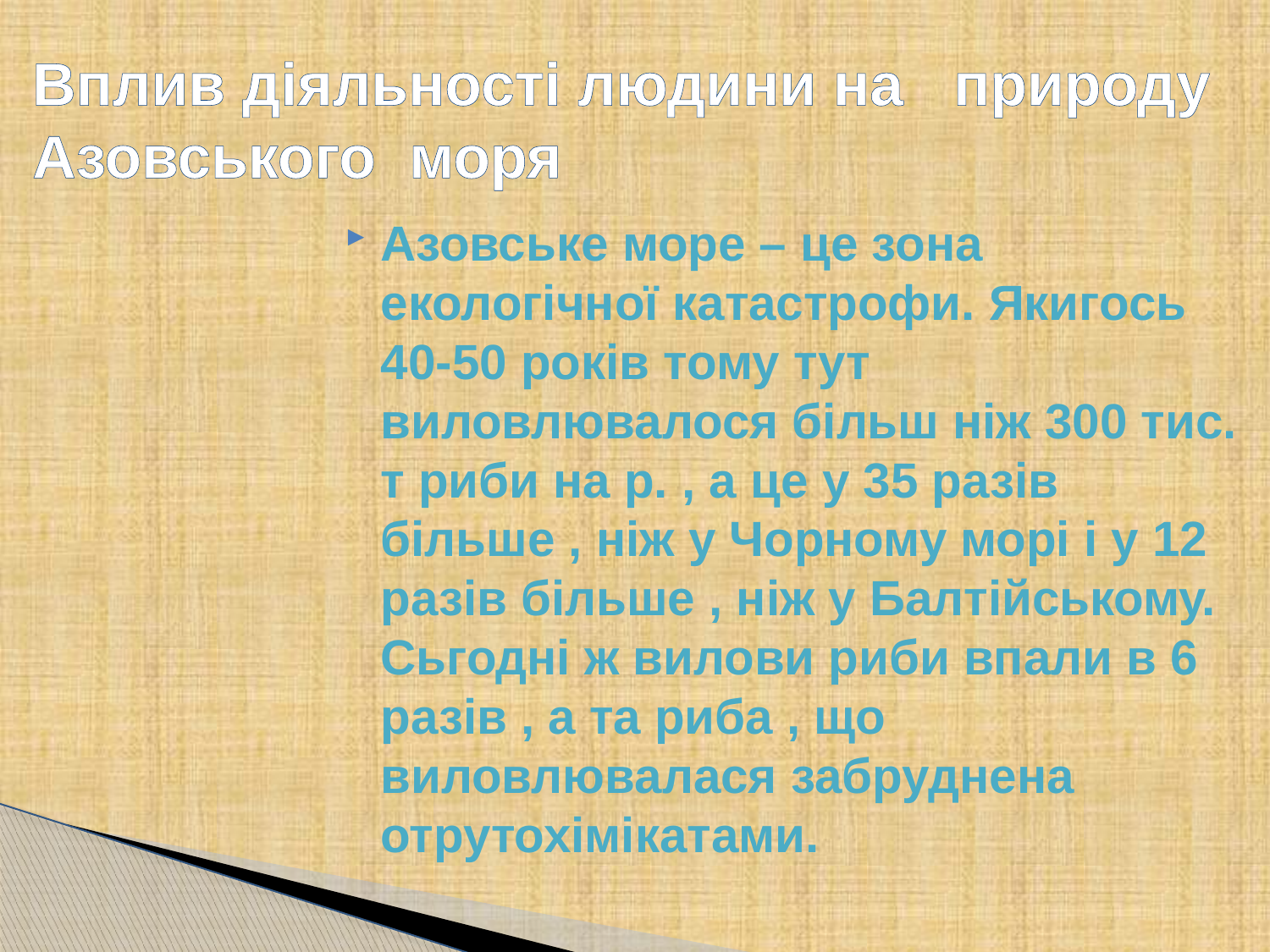

# Вплив діяльності людини на   природу  Азовського  моря
Азовське море – це зона екологічної катастрофи. Якигось 40-50 років тому тут виловлювалося більш ніж 300 тис. т риби на р. , а це у 35 разів більше , ніж у Чорному морі і у 12 разів більше , ніж у Балтійському. Сьгодні ж вилови риби впали в 6 разів , а та риба , що виловлювалася забруднена отрутохімікатами.